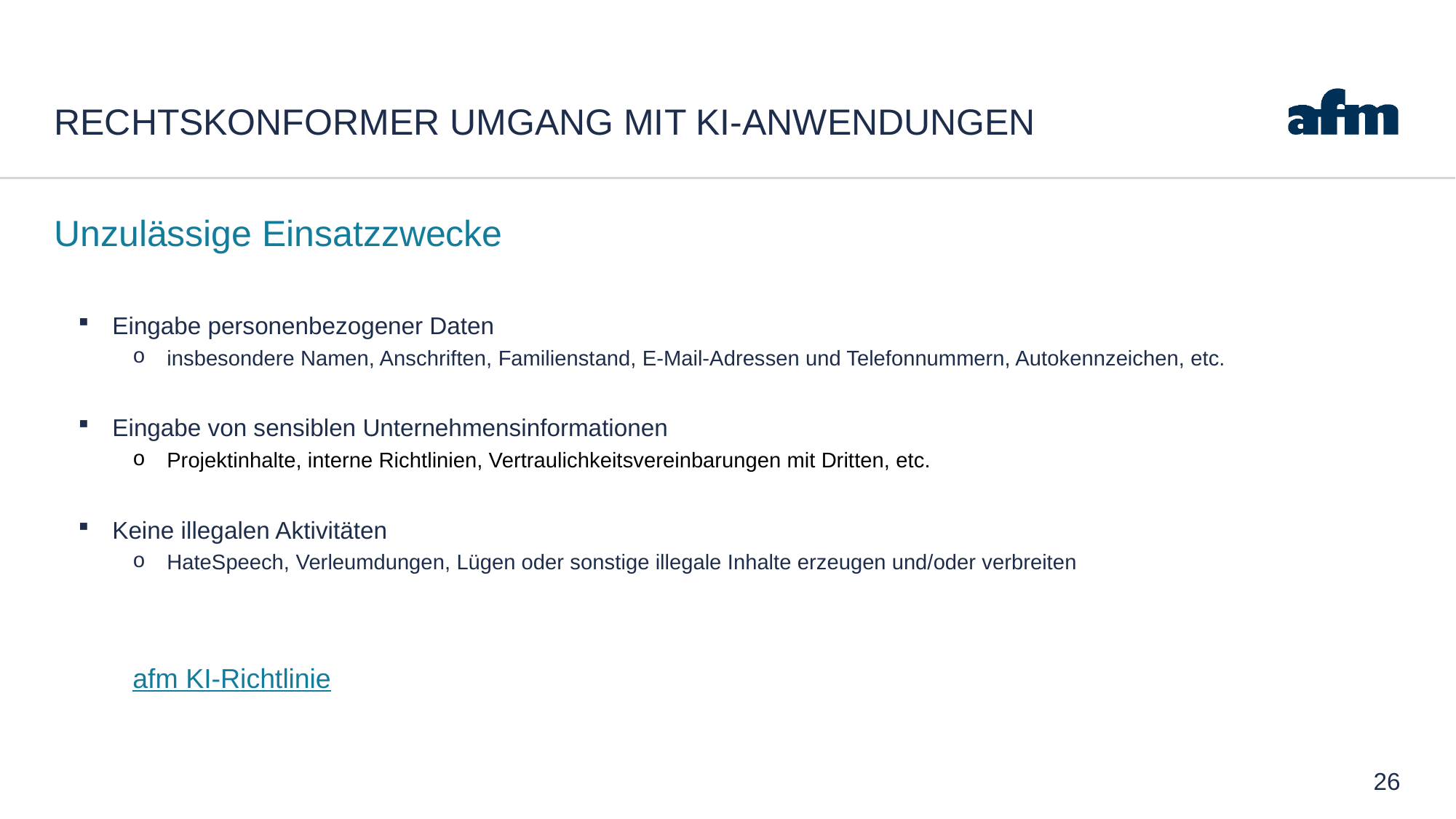

# rechtskonformer Umgang mit KI-Anwendungen
Unzulässige Einsatzzwecke

Eingabe personenbezogener Daten
insbesondere Namen, Anschriften, Familienstand, E-Mail-Adressen und Telefonnummern, Autokennzeichen, etc.

Eingabe von sensiblen Unternehmensinformationen
Projektinhalte, interne Richtlinien, Vertraulichkeitsvereinbarungen mit Dritten, etc.

Keine illegalen Aktivitäten
HateSpeech, Verleumdungen, Lügen oder sonstige illegale Inhalte erzeugen und/oder verbreiten

afm KI-Richtlinie
26